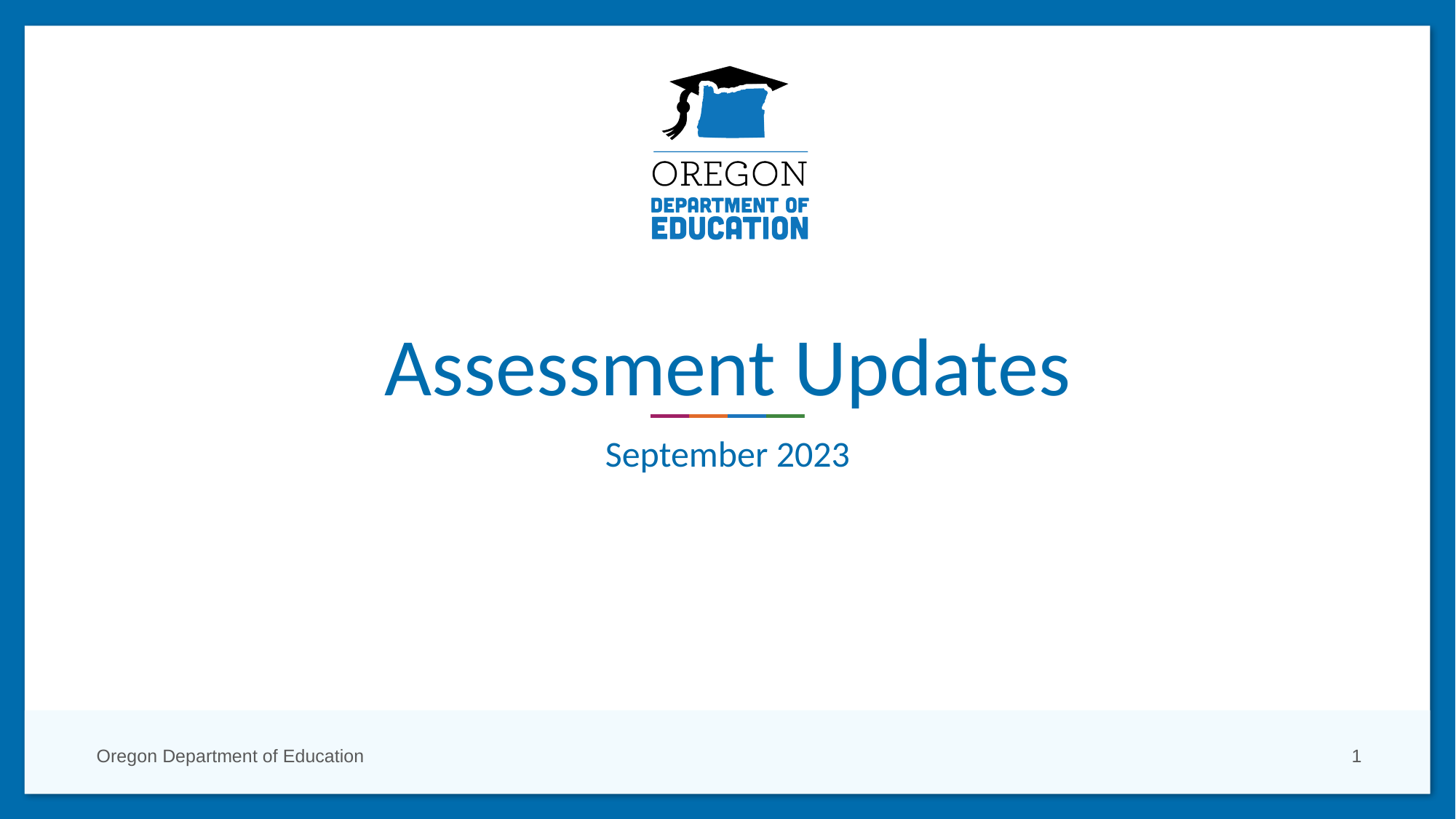

# Assessment Updates
September 2023
Oregon Department of Education
1